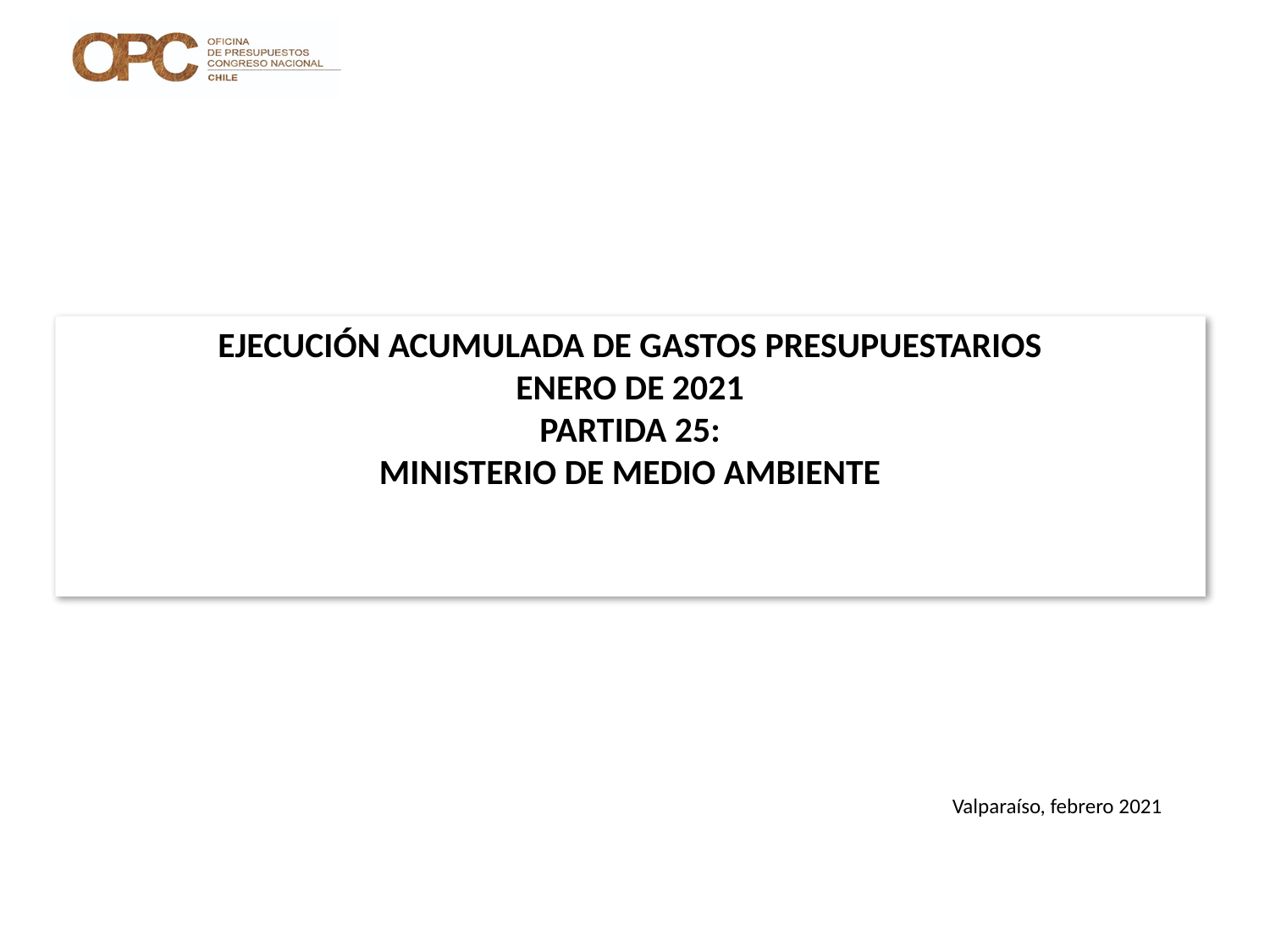

# EJECUCIÓN ACUMULADA DE GASTOS PRESUPUESTARIOS ENERO DE 2021 PARTIDA 25: MINISTERIO DE MEDIO AMBIENTE
Valparaíso, febrero 2021